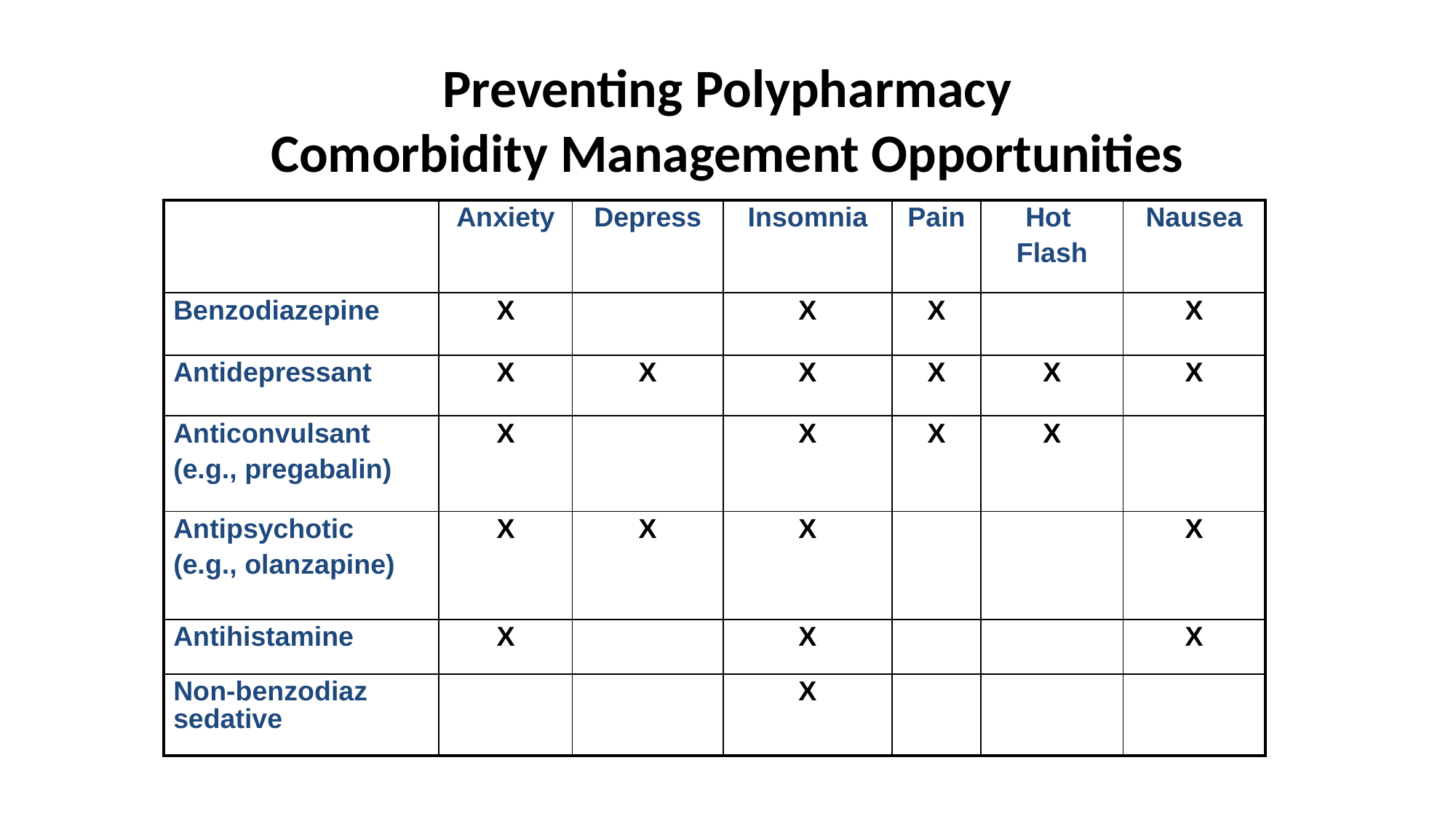

# Preventing Polypharmacy Comorbidity Management Opportunities
|  | Anxiety | Depress | Insomnia | Pain | Hot Flash | Nausea |
| --- | --- | --- | --- | --- | --- | --- |
| Benzodiazepine | X |  | X | X |  | X |
| Antidepressant | X | X | X | X | X | X |
| Anticonvulsant (e.g., pregabalin) | X |  | X | X | X |  |
| Antipsychotic (e.g., olanzapine) | X | X | X |  |  | X |
| Antihistamine | X |  | X |  |  | X |
| Non-benzodiaz sedative |  |  | X |  |  |  |